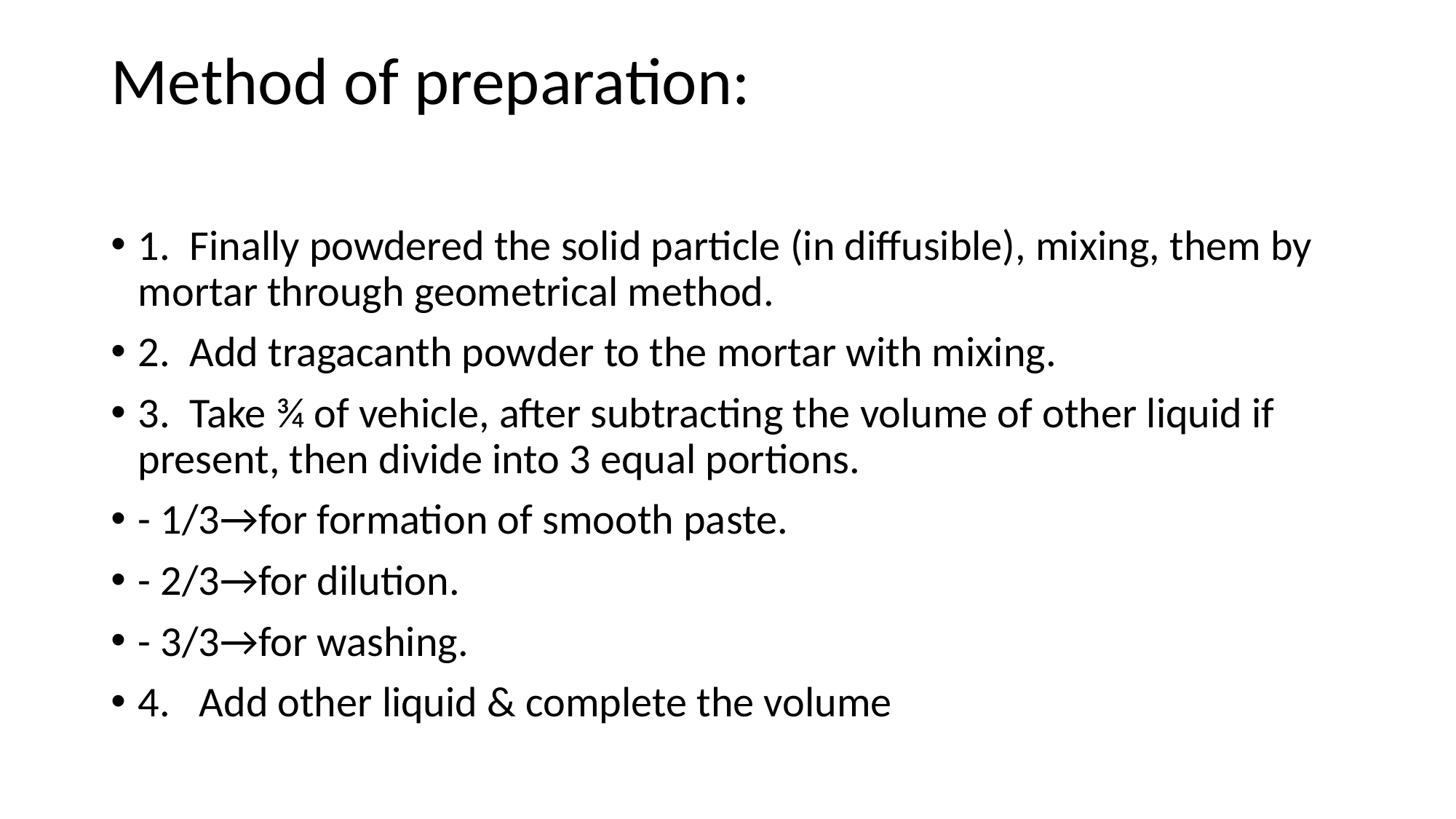

# Method of preparation:
1.  Finally powdered the solid particle (in diffusible), mixing, them by mortar through geometrical method.
2.  Add tragacanth powder to the mortar with mixing.
3.  Take ¾ of vehicle, after subtracting the volume of other liquid if present, then divide into 3 equal portions.
- 1/3→for formation of smooth paste.
- 2/3→for dilution.
- 3/3→for washing.
4.   Add other liquid & complete the volume